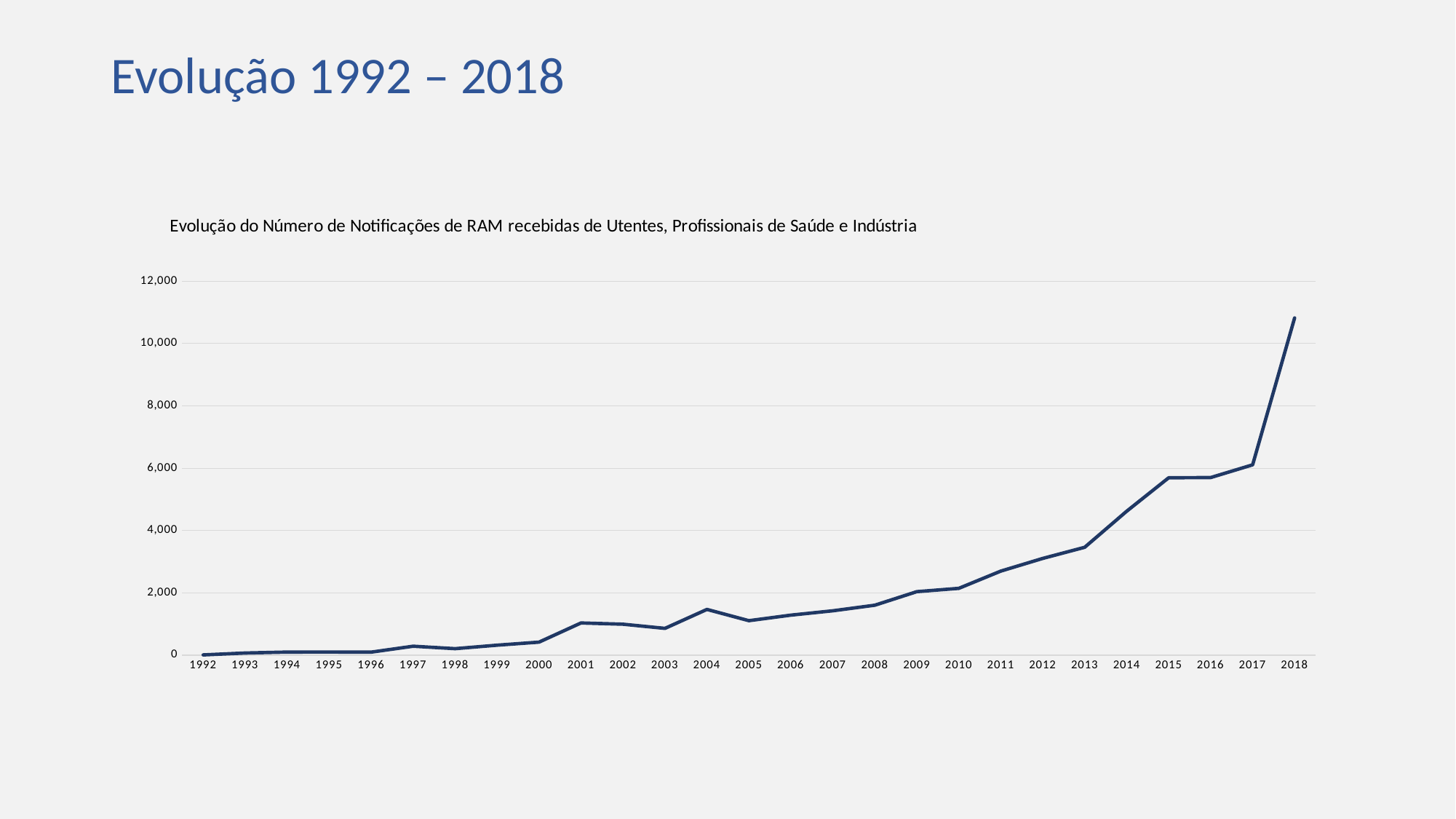

# Evolução 1992 – 2018

### Chart: Evolução do Número de Notificações de RAM recebidas de Utentes, Profissionais de Saúde e Indústria

| Category |  |
|---|---|
| 1992 | 9.0 |
| 1993 | 70.0 |
| 1994 | 100.0 |
| 1995 | 101.0 |
| 1996 | 97.0 |
| 1997 | 288.0 |
| 1998 | 209.0 |
| 1999 | 321.0 |
| 2000 | 419.0 |
| 2001 | 1034.0 |
| 2002 | 994.0 |
| 2003 | 860.0 |
| 2004 | 1468.0 |
| 2005 | 1106.0 |
| 2006 | 1284.0 |
| 2007 | 1424.0 |
| 2008 | 1603.0 |
| 2009 | 2038.0 |
| 2010 | 2143.0 |
| 2011 | 2696.0 |
| 2012 | 3104.0 |
| 2013 | 3461.0 |
| 2014 | 4618.0 |
| 2015 | 5690.0 |
| 2016 | 5698.0 |
| 2017 | 6105.0 |
| 2018 | 10819.0 |